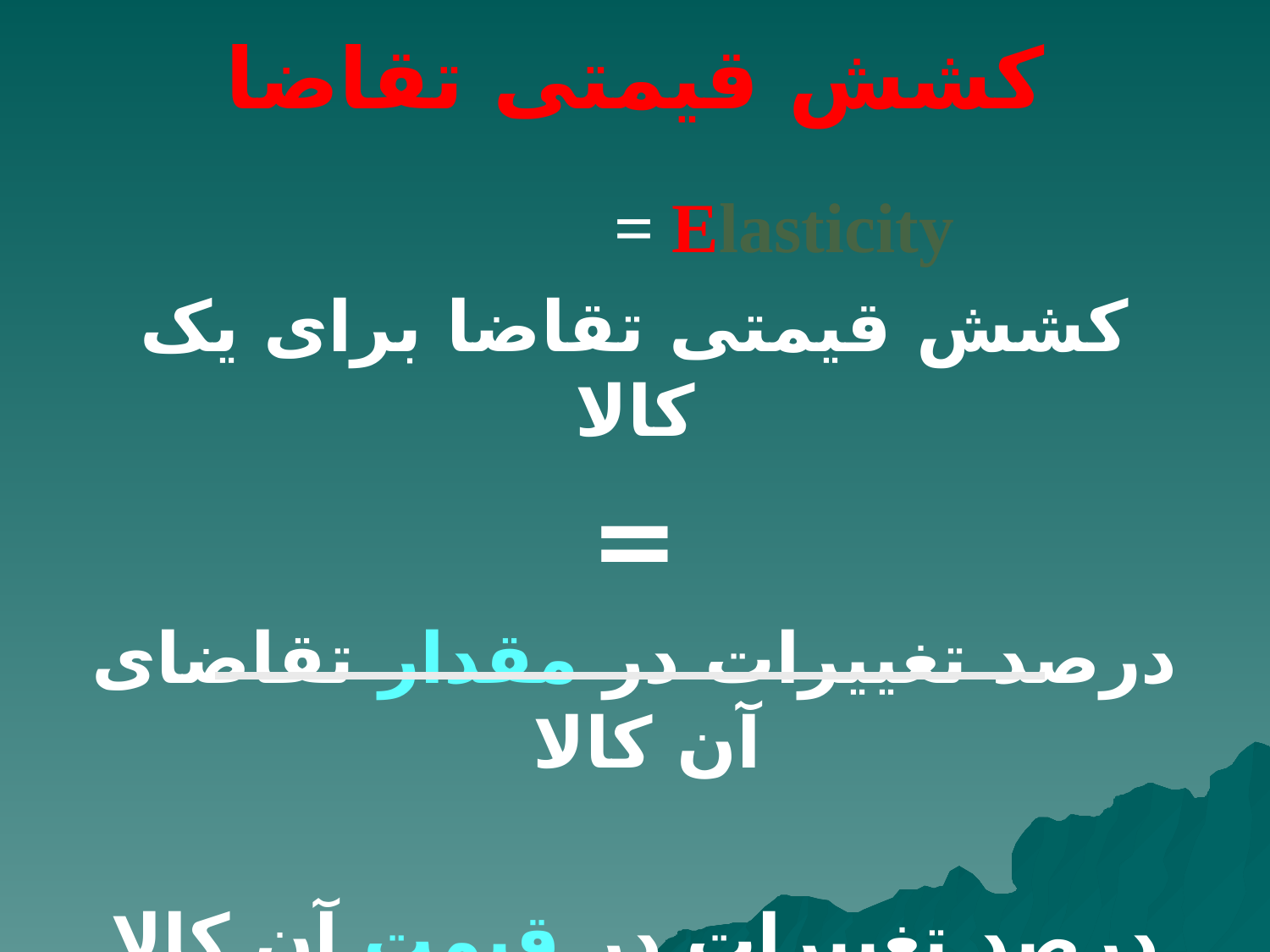

# کشش قیمتی تقاضا
Elasticity =
کشش قیمتی تقاضا برای یک کالا
=
درصد تغییرات در مقدار تقاضای آن کالا

درصد تغییرات در قیمت آن کالا